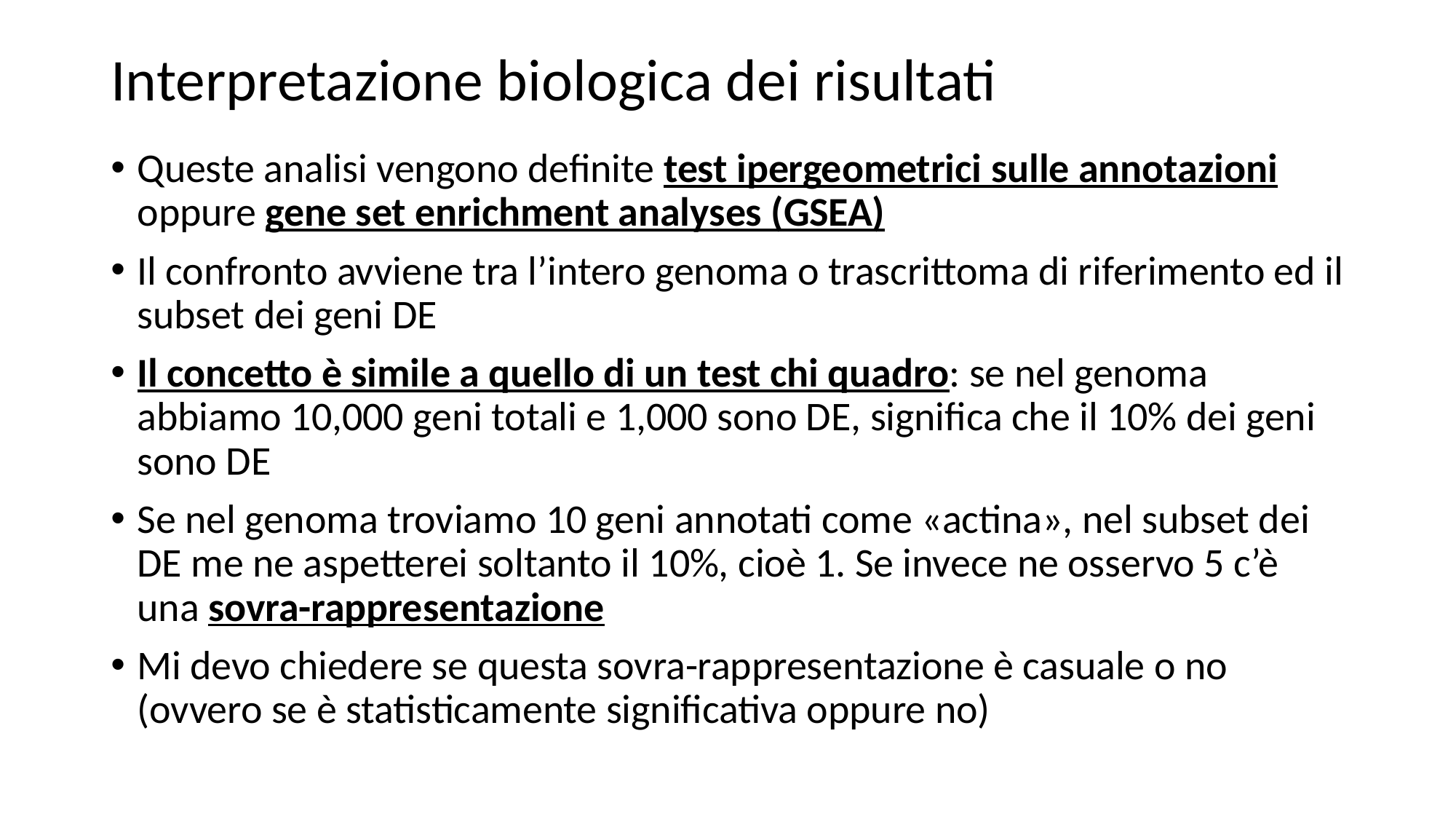

# Interpretazione biologica dei risultati
Queste analisi vengono definite test ipergeometrici sulle annotazioni oppure gene set enrichment analyses (GSEA)
Il confronto avviene tra l’intero genoma o trascrittoma di riferimento ed il subset dei geni DE
Il concetto è simile a quello di un test chi quadro: se nel genoma abbiamo 10,000 geni totali e 1,000 sono DE, significa che il 10% dei geni sono DE
Se nel genoma troviamo 10 geni annotati come «actina», nel subset dei DE me ne aspetterei soltanto il 10%, cioè 1. Se invece ne osservo 5 c’è una sovra-rappresentazione
Mi devo chiedere se questa sovra-rappresentazione è casuale o no (ovvero se è statisticamente significativa oppure no)